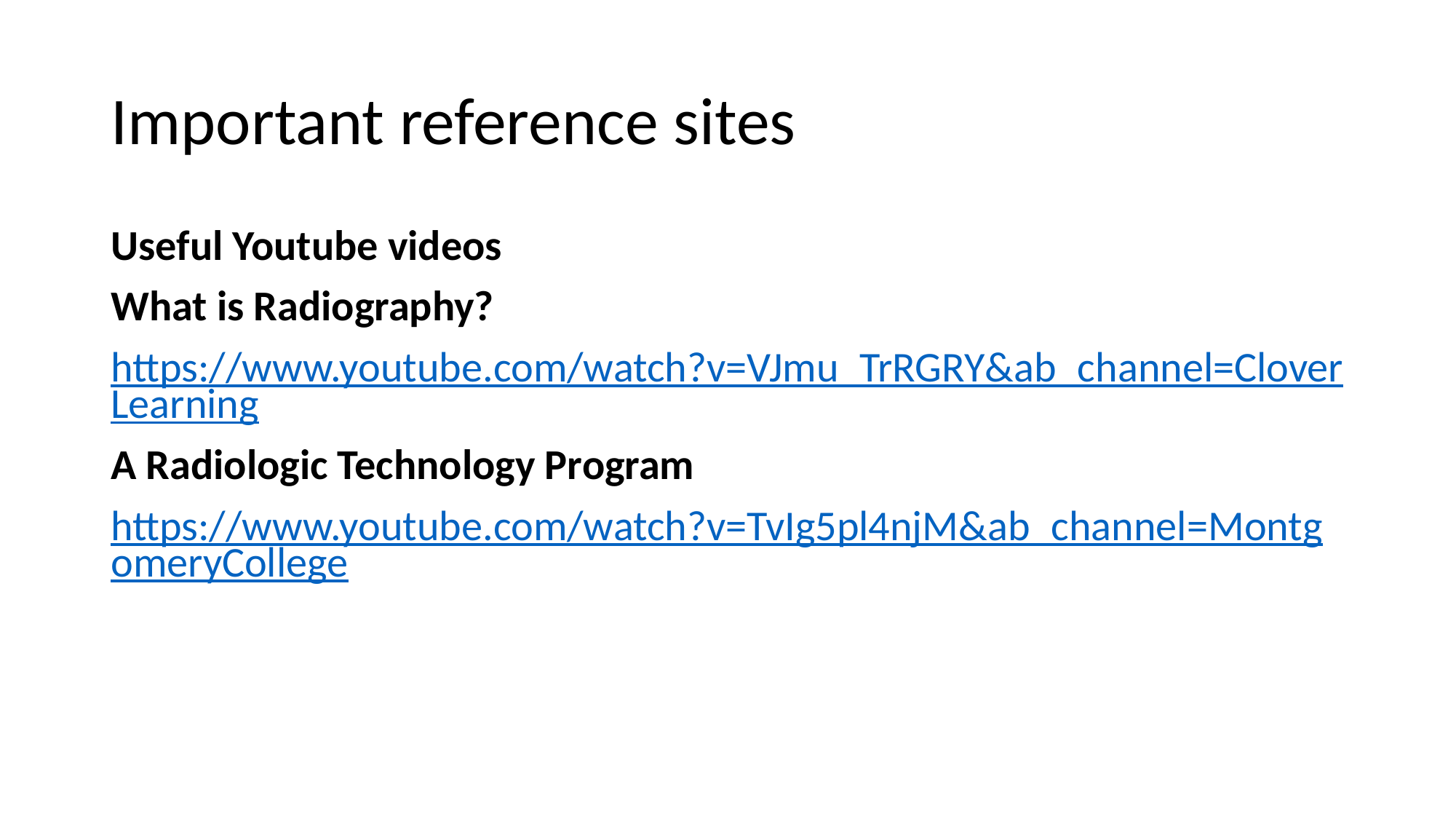

# Important reference sites
Useful Youtube videos
What is Radiography?
https://www.youtube.com/watch?v=VJmu_TrRGRY&ab_channel=CloverLearning
A Radiologic Technology Program
https://www.youtube.com/watch?v=TvIg5pl4njM&ab_channel=MontgomeryCollege